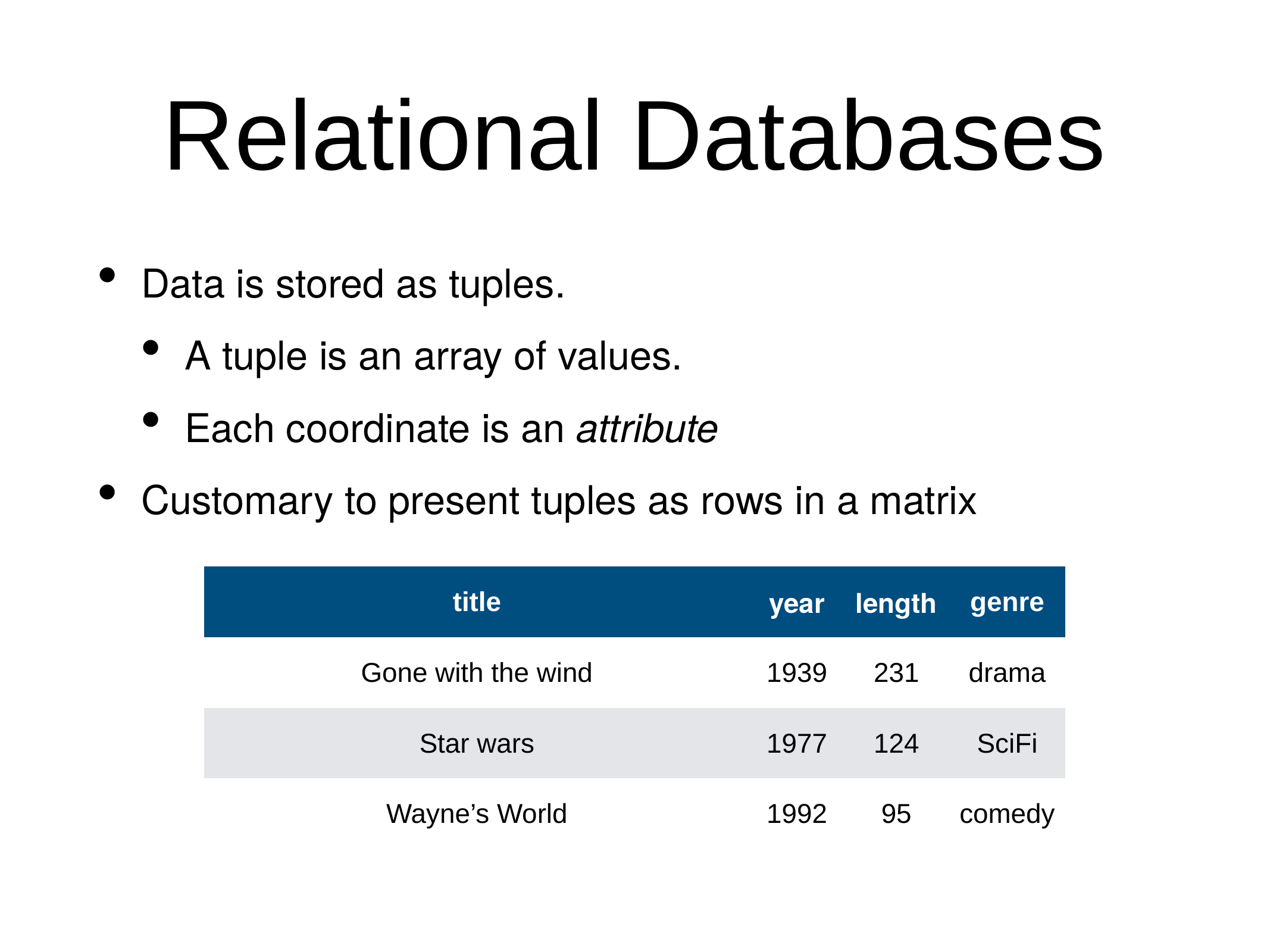

# Relational Databases
Data is stored as tuples.
A tuple is an array of values.
Each coordinate is an attribute
Customary to present tuples as rows in a matrix
| title | year | length | genre |
| --- | --- | --- | --- |
| Gone with the wind | 1939 | 231 | drama |
| Star wars | 1977 | 124 | SciFi |
| Wayne’s World | 1992 | 95 | comedy |